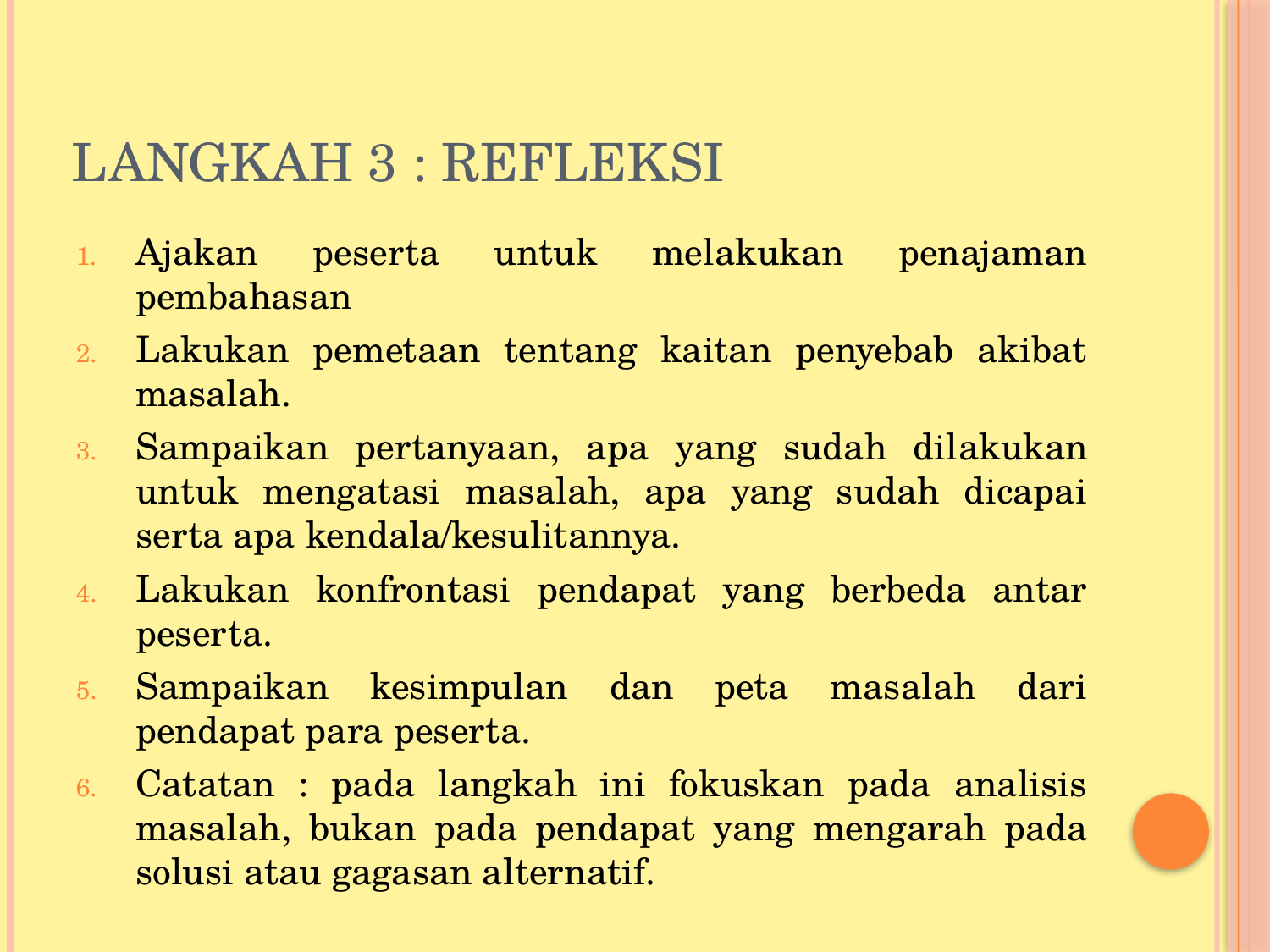

# Langkah 3 : Refleksi
Ajakan peserta untuk melakukan penajaman pembahasan
Lakukan pemetaan tentang kaitan penyebab akibat masalah.
Sampaikan pertanyaan, apa yang sudah dilakukan untuk mengatasi masalah, apa yang sudah dicapai serta apa kendala/kesulitannya.
Lakukan konfrontasi pendapat yang berbeda antar peserta.
Sampaikan kesimpulan dan peta masalah dari pendapat para peserta.
Catatan : pada langkah ini fokuskan pada analisis masalah, bukan pada pendapat yang mengarah pada solusi atau gagasan alternatif.